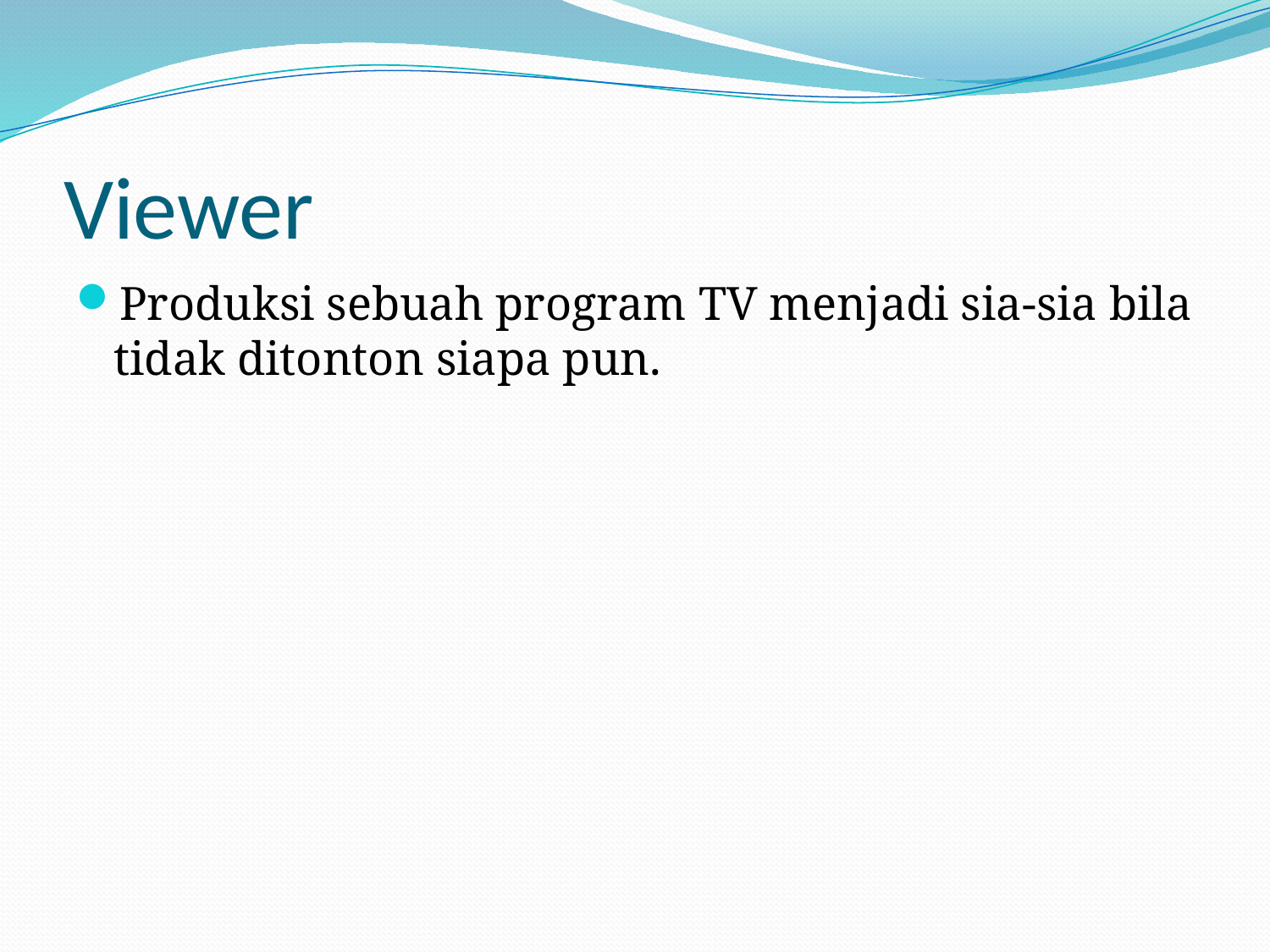

# Viewer
Produksi sebuah program TV menjadi sia-sia bila tidak ditonton siapa pun.